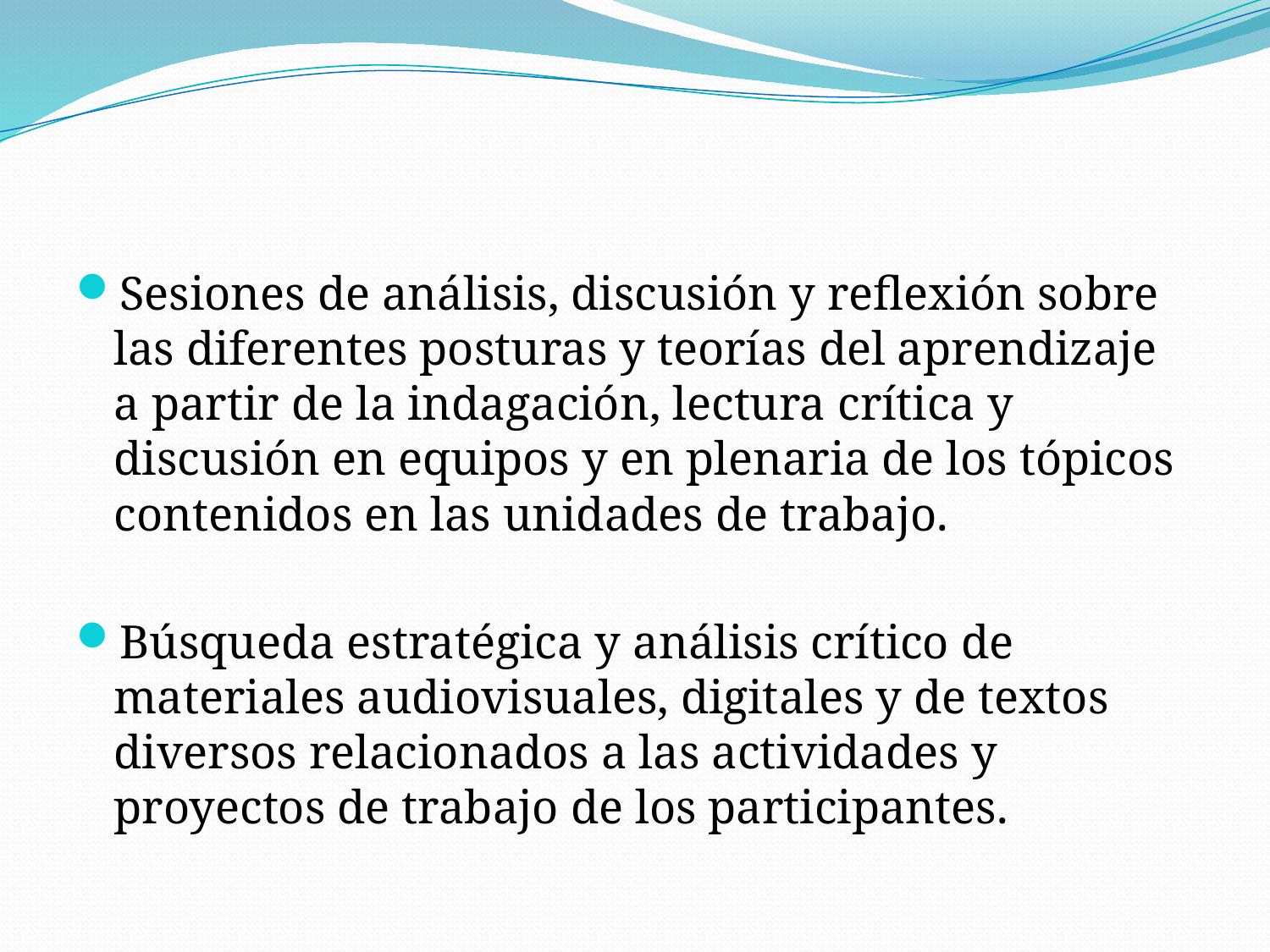

Sesiones de análisis, discusión y reflexión sobre las diferentes posturas y teorías del aprendizaje a partir de la indagación, lectura crítica y discusión en equipos y en plenaria de los tópicos contenidos en las unidades de trabajo.

Búsqueda estratégica y análisis crítico de materiales audiovisuales, digitales y de textos diversos relacionados a las actividades y proyectos de trabajo de los participantes.